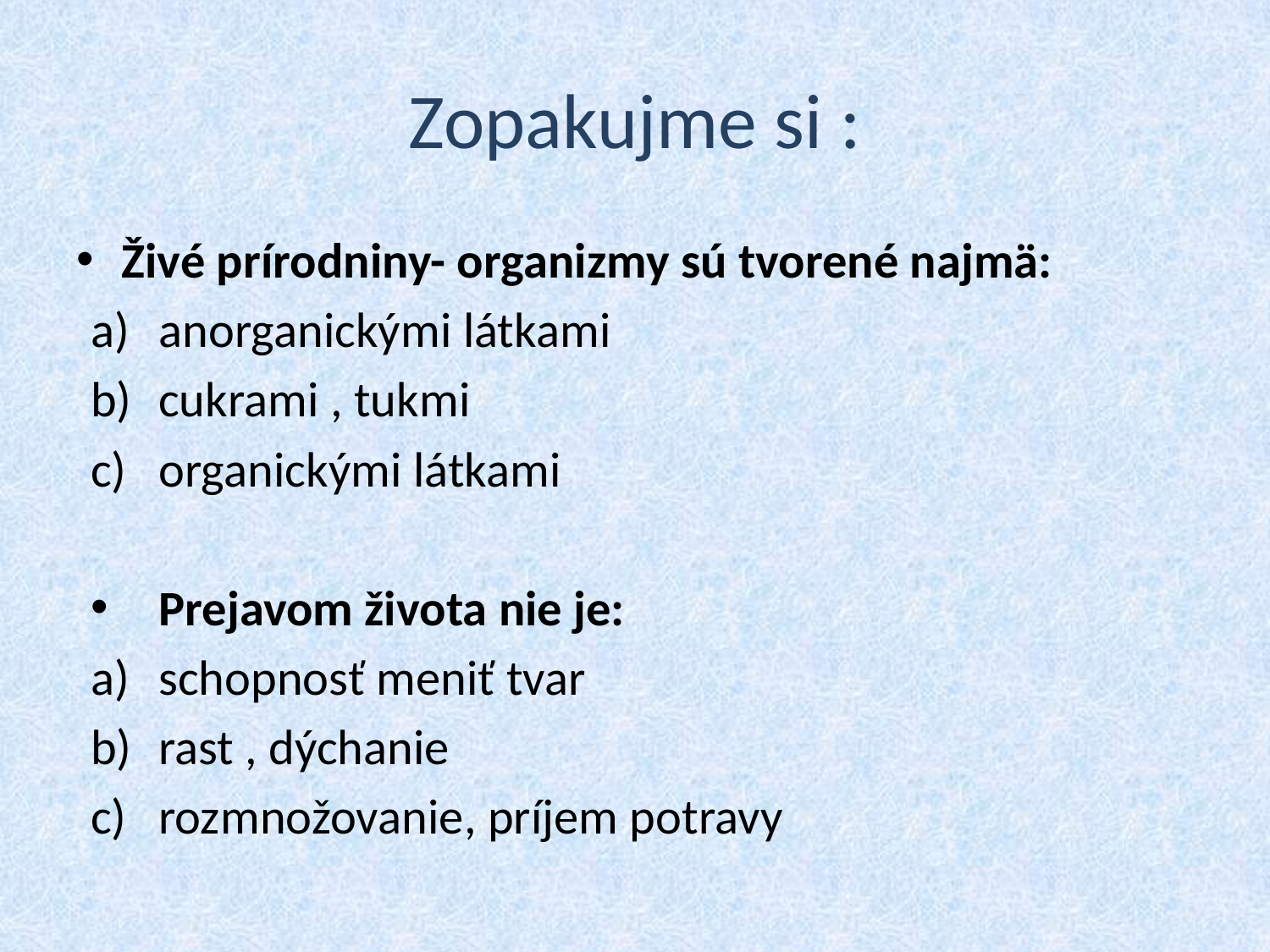

# Zopakujme si :
Živé prírodniny- organizmy sú tvorené najmä:
anorganickými látkami
cukrami , tukmi
organickými látkami

Prejavom života nie je:
schopnosť meniť tvar
rast , dýchanie
rozmnožovanie, príjem potravy